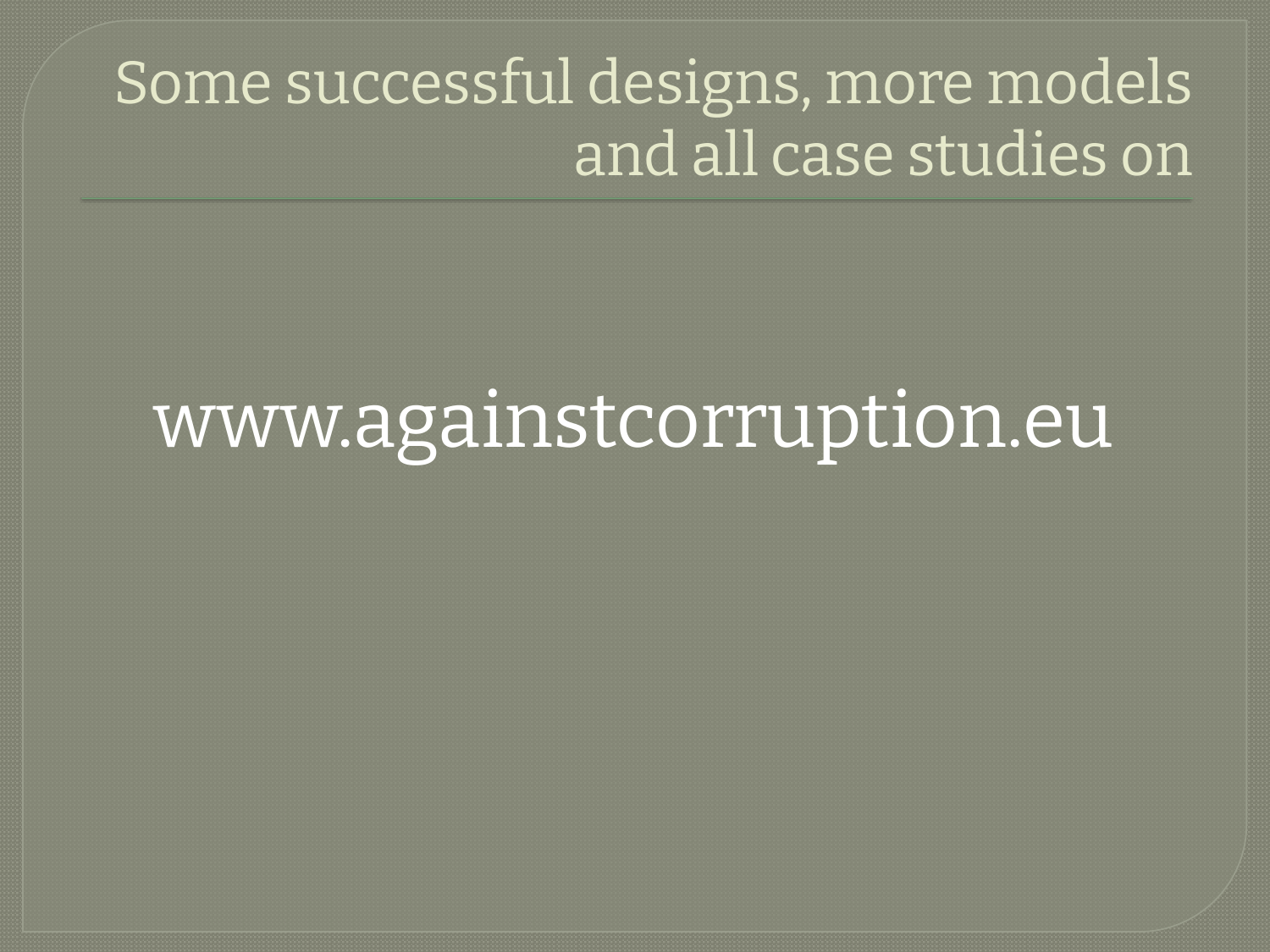

# Some successful designs, more models and all case studies on

     www.againstcorruption.eu